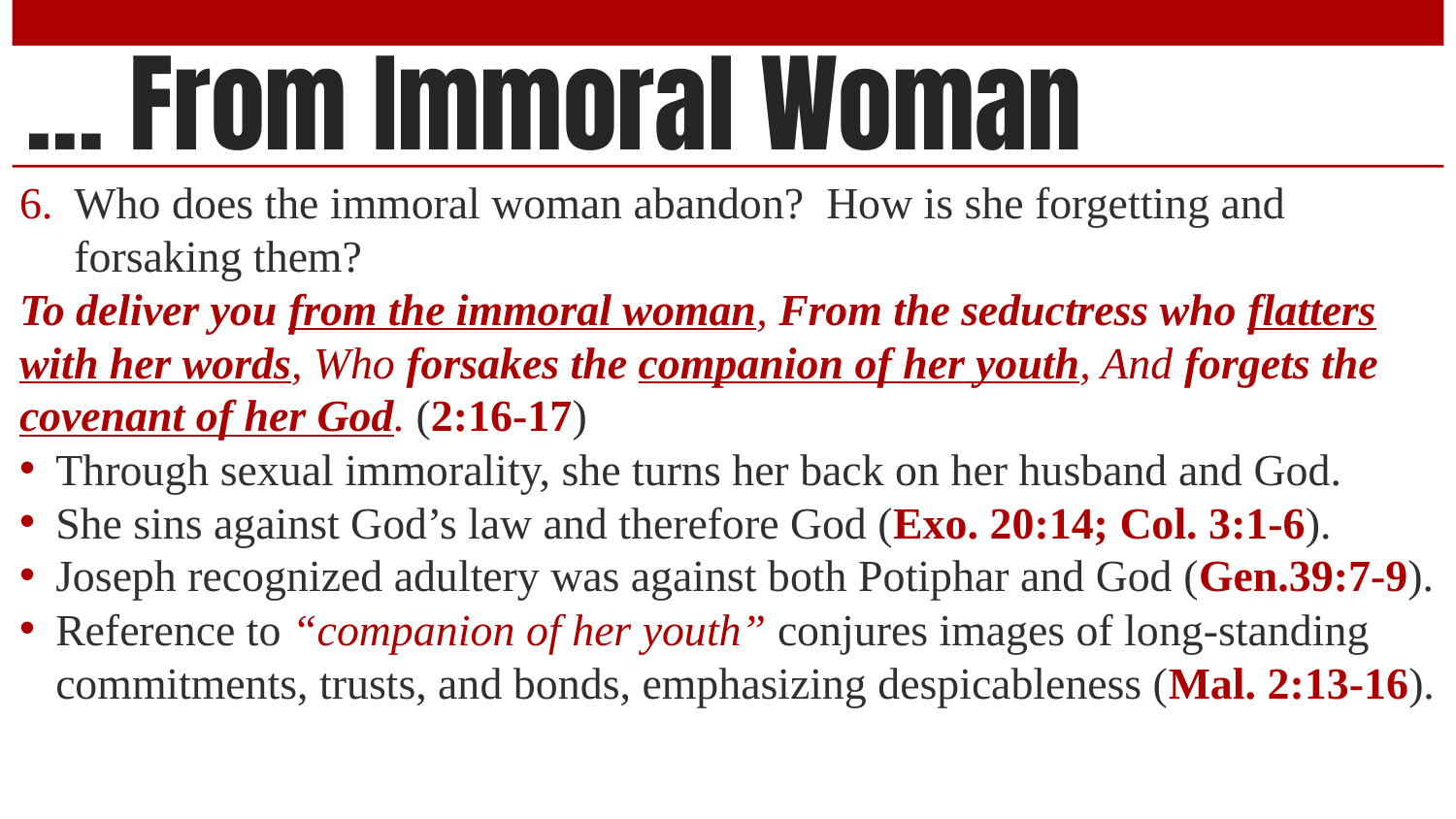

# … From Immoral Woman
Who does the immoral woman abandon?  How is she forgetting and forsaking them?
To deliver you from the immoral woman, From the seductress who flatters with her words, Who forsakes the companion of her youth, And forgets the covenant of her God. (2:16-17)
Through sexual immorality, she turns her back on her husband and God.
She sins against God’s law and therefore God (Exo. 20:14; Col. 3:1-6).
Joseph recognized adultery was against both Potiphar and God (Gen.39:7-9).
Reference to “companion of her youth” conjures images of long-standing commitments, trusts, and bonds, emphasizing despicableness (Mal. 2:13-16).